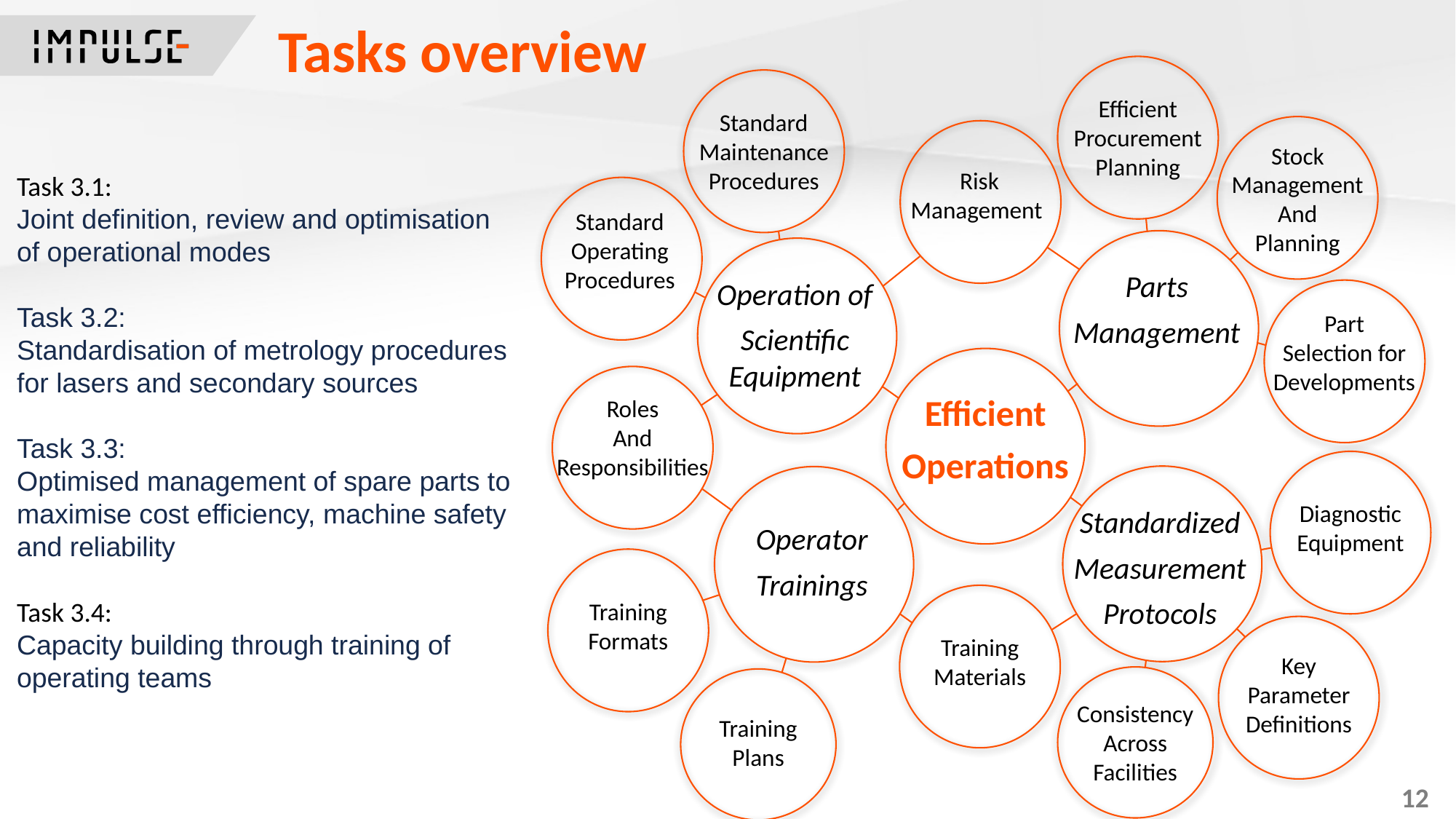

Tasks overview

Efficient
Procurement
Planning

Standard
Maintenance
Procedures

Stock
Management
And
Planning

Risk
Management
Task 3.1:
Joint definition, review and optimisation
of operational modes

Task 3.2:
Standardisation of metrology procedures
for lasers and secondary sources

Task 3.3:
Optimised management of spare parts to
maximise cost efficiency, machine safety
and reliability

Task 3.4:
Capacity building through training of
operating teams

Standard
Operating
Procedures

Parts
Management

Operation of
Scientific Equipment

Part
Selection for
Developments

Efficient
Operations

Roles
And
Responsibilities

Diagnostic
Equipment

Standardized
Measurement
Protocols

Operator
Trainings

Training
Formats

Training
Materials

Key
Parameter
Definitions

Consistency
Across
Facilities

Training
Plans